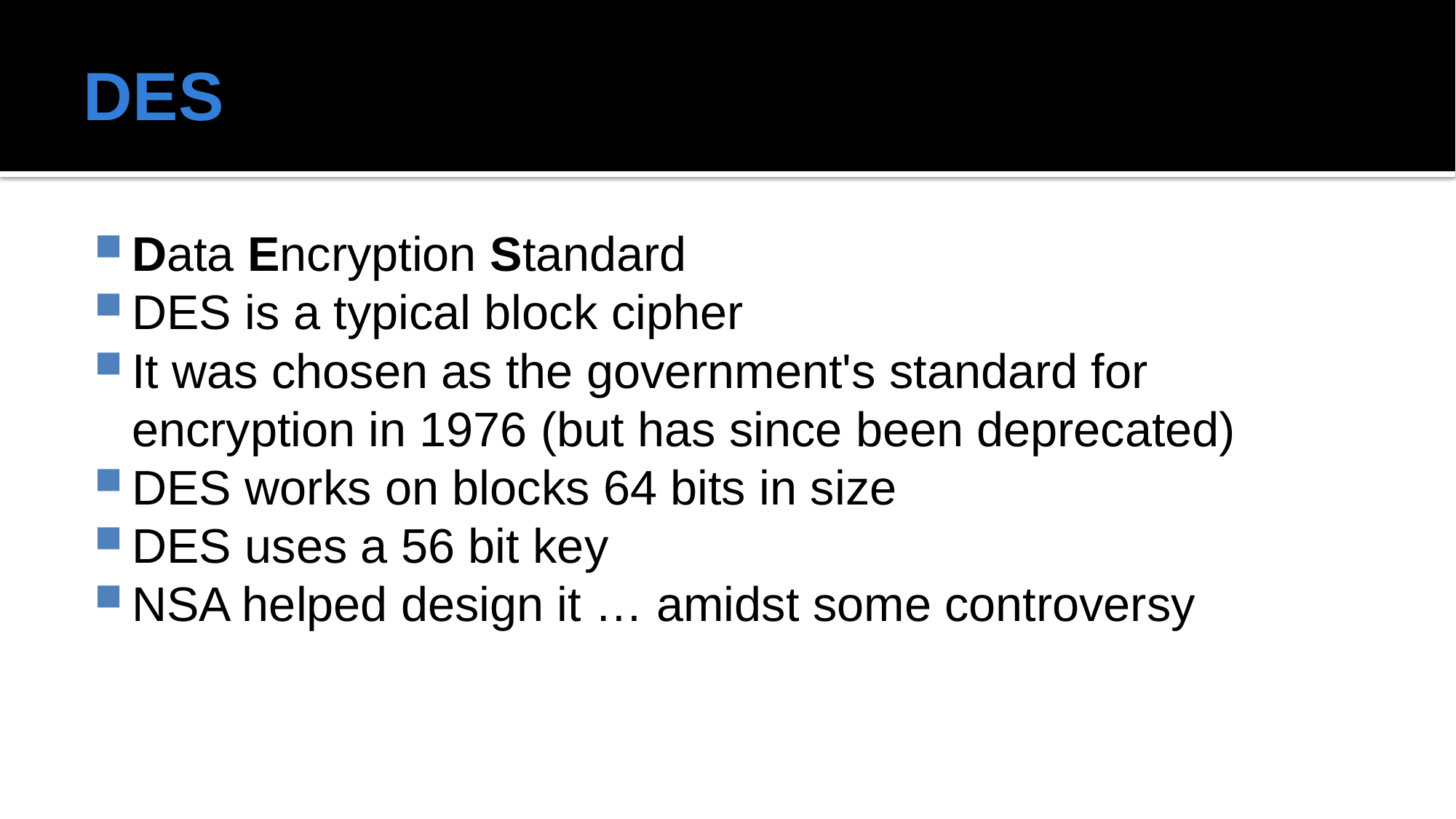

# DES
Data Encryption Standard
DES is a typical block cipher
It was chosen as the government's standard for encryption in 1976 (but has since been deprecated)
DES works on blocks 64 bits in size
DES uses a 56 bit key
NSA helped design it … amidst some controversy